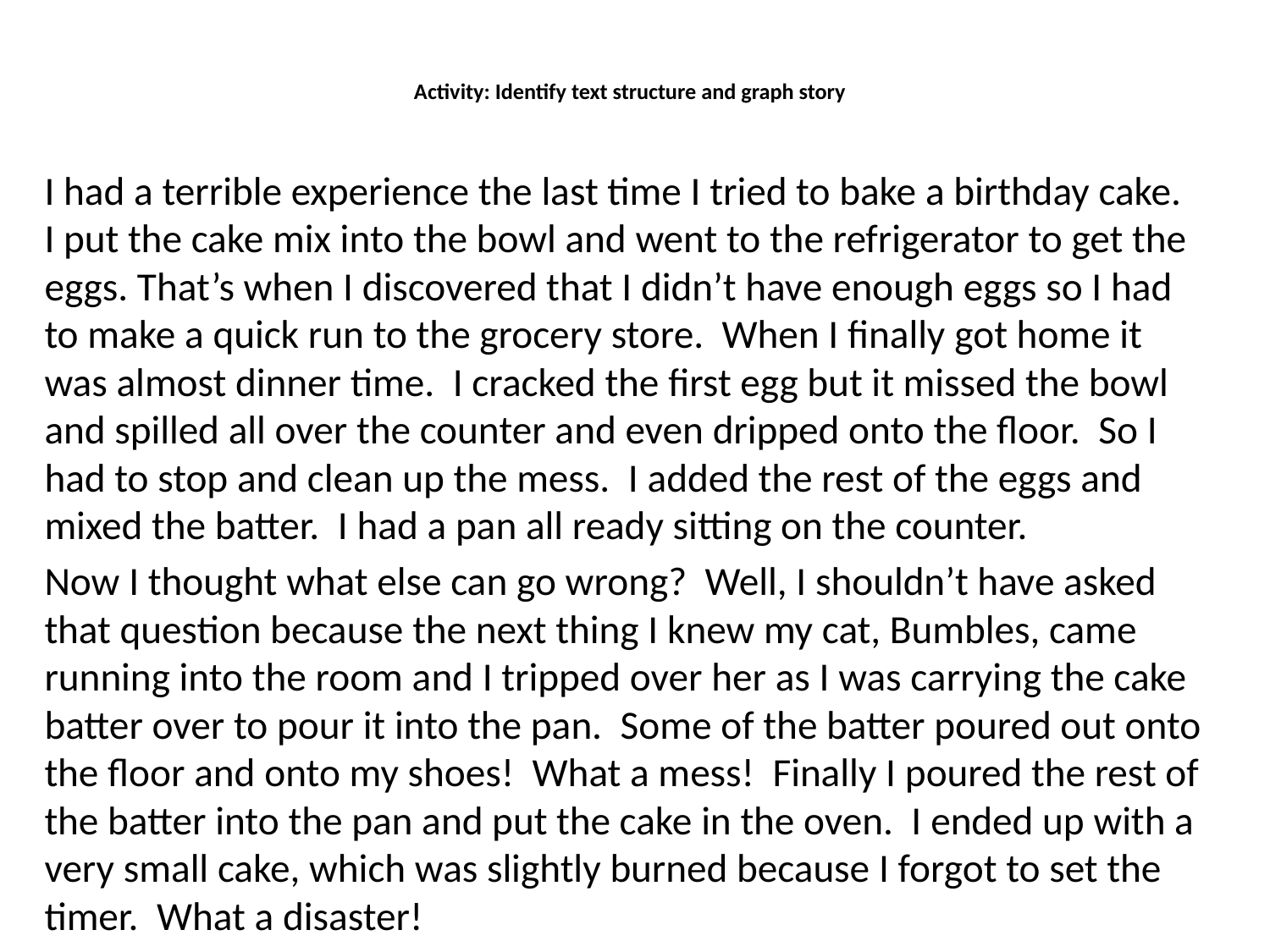

# Activity: Identify text structure and graph story
I had a terrible experience the last time I tried to bake a birthday cake.  I put the cake mix into the bowl and went to the refrigerator to get the eggs. That’s when I discovered that I didn’t have enough eggs so I had to make a quick run to the grocery store.  When I finally got home it was almost dinner time.  I cracked the first egg but it missed the bowl and spilled all over the counter and even dripped onto the floor.  So I had to stop and clean up the mess.  I added the rest of the eggs and mixed the batter.  I had a pan all ready sitting on the counter.
Now I thought what else can go wrong?  Well, I shouldn’t have asked that question because the next thing I knew my cat, Bumbles, came running into the room and I tripped over her as I was carrying the cake batter over to pour it into the pan.  Some of the batter poured out onto the floor and onto my shoes!  What a mess!  Finally I poured the rest of the batter into the pan and put the cake in the oven.  I ended up with a very small cake, which was slightly burned because I forgot to set the timer.  What a disaster!